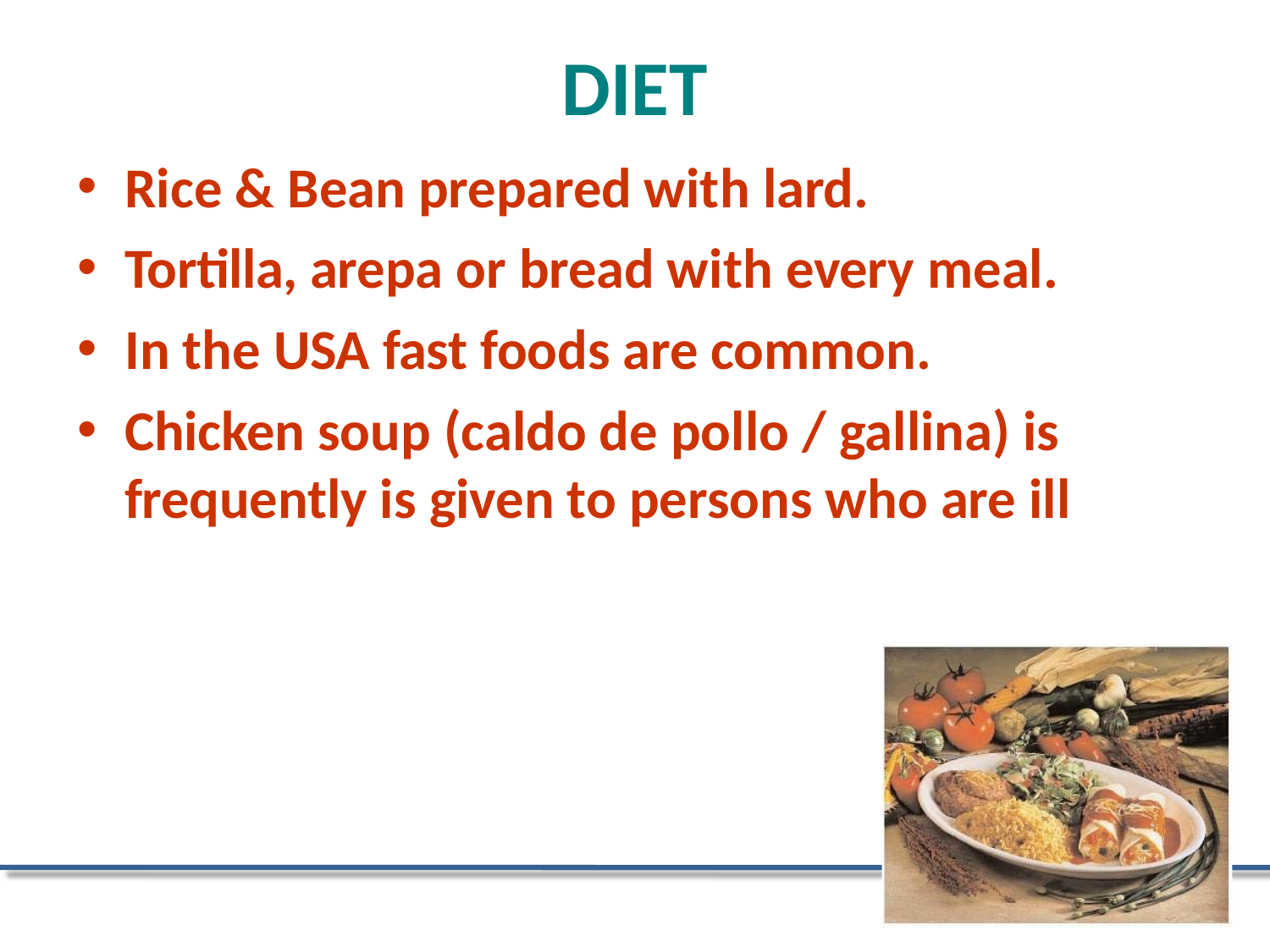

# DIET
Rice & Bean prepared with lard.
Tortilla, arepa or bread with every meal.
In the USA fast foods are common.
Chicken soup (caldo de pollo / gallina) is  frequently is given to persons who are ill